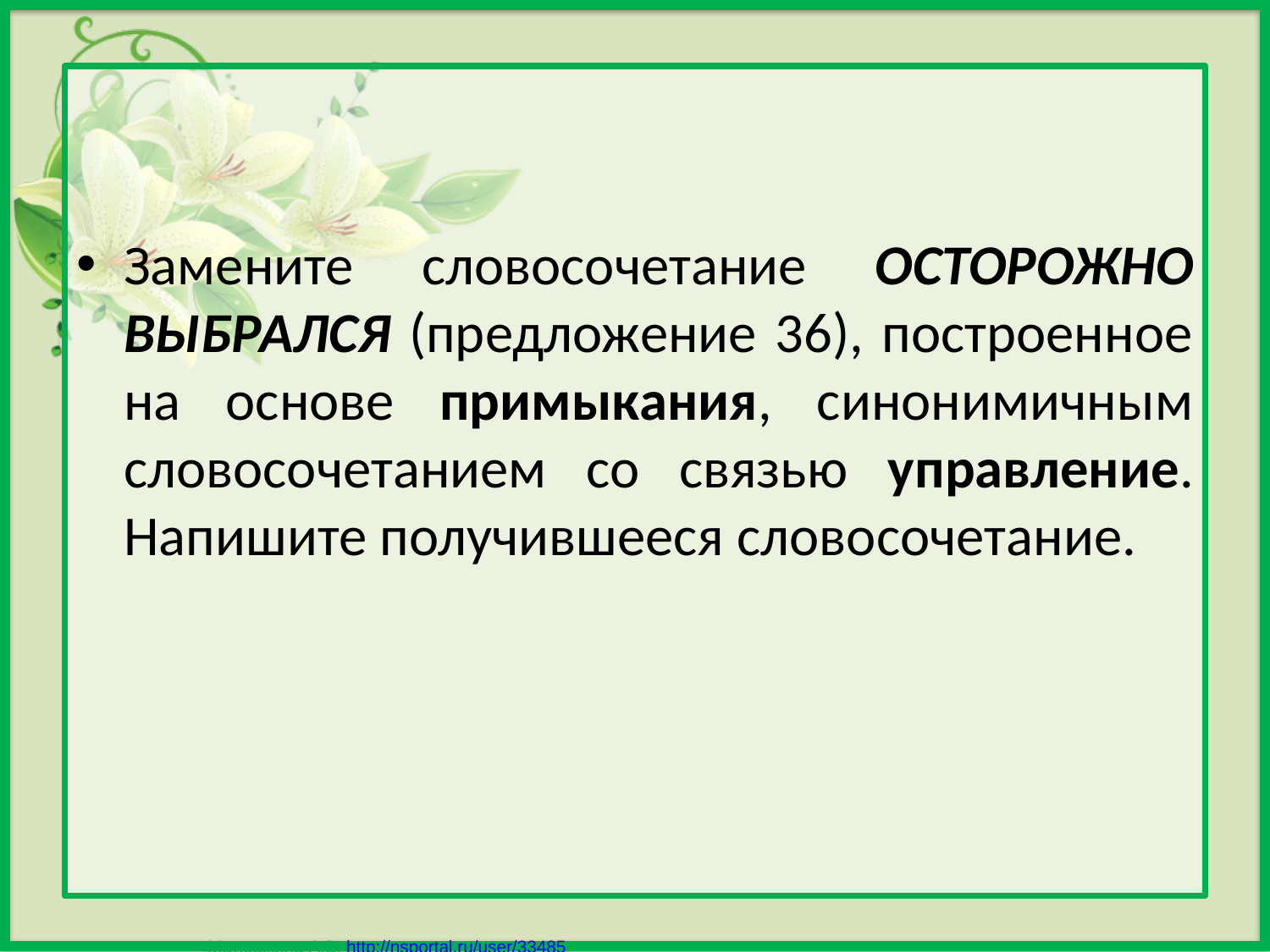

Замените словосочетание ОСТОРОЖНО ВЫБРАЛСЯ (предложение 36), построенное на основе примыкания, синонимичным словосочетанием со связью управление. Напишите получившееся словосочетание.